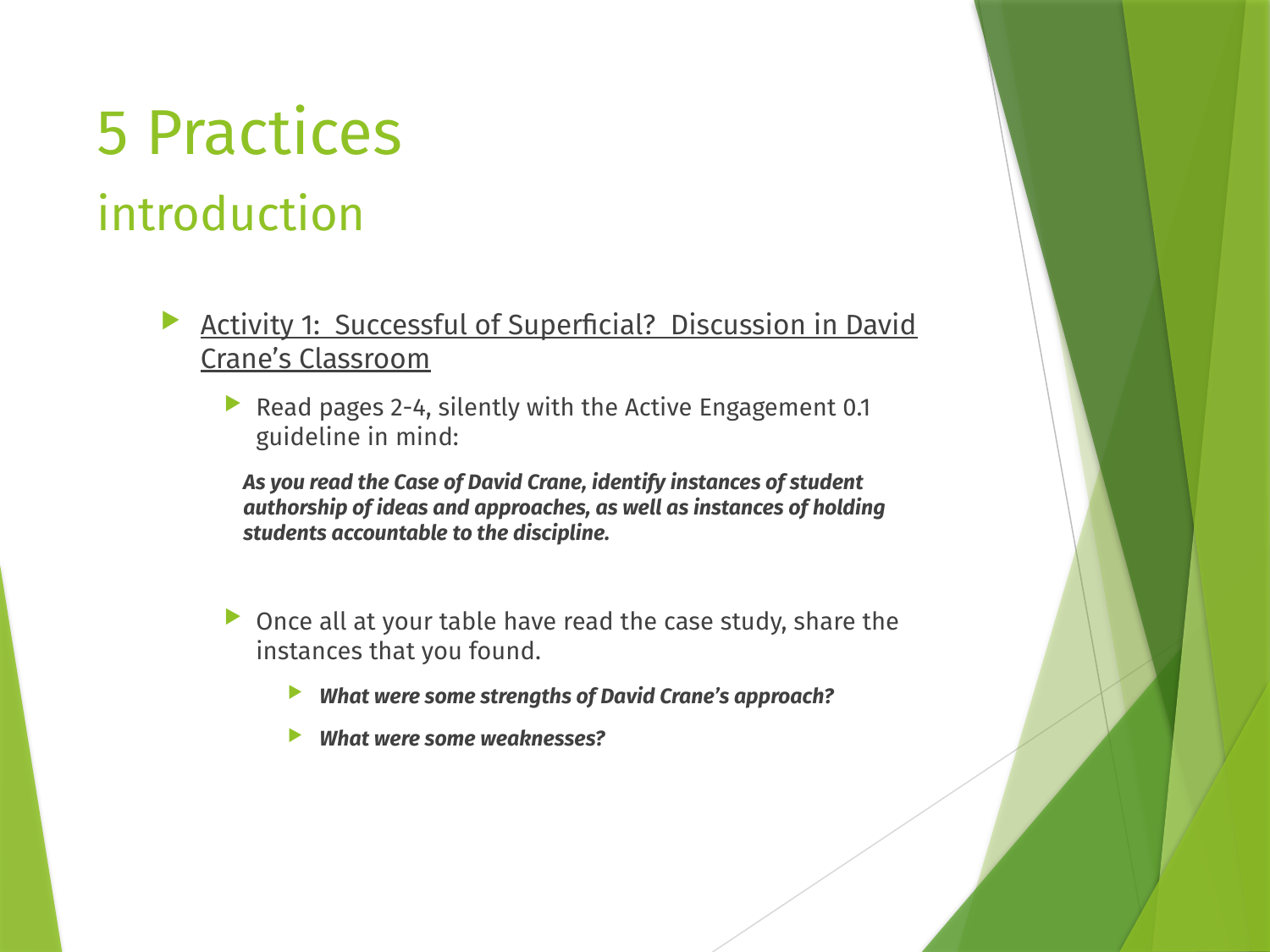

# 5 Practices introduction
Activity 1:  Successful of Superficial?  Discussion in David Crane’s Classroom
Read pages 2-4, silently with the Active Engagement 0.1 guideline in mind:
As you read the Case of David Crane, identify instances of student authorship of ideas and approaches, as well as instances of holding students accountable to the discipline.

Once all at your table have read the case study, share the instances that you found.
What were some strengths of David Crane’s approach?
What were some weaknesses?